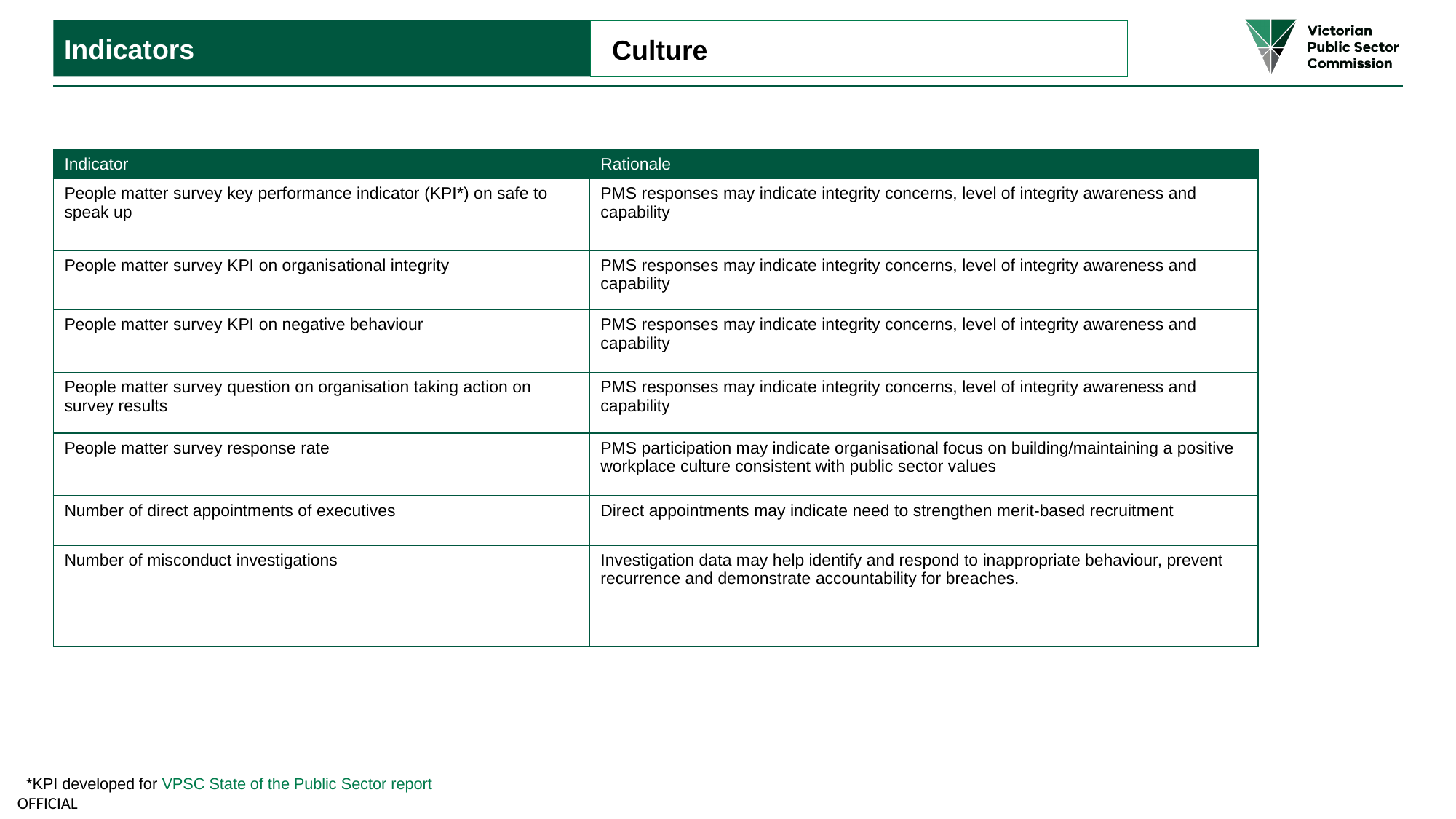

Indicators

Culture

| Indicator | Rationale |
| --- | --- |
| People matter survey key performance indicator (KPI\*) on safe to speak up | PMS responses may indicate integrity concerns, level of integrity awareness and capability |
| People matter survey KPI on organisational integrity | PMS responses may indicate integrity concerns, level of integrity awareness and capability |
| People matter survey KPI on negative behaviour | PMS responses may indicate integrity concerns, level of integrity awareness and capability |
| People matter survey question on organisation taking action on survey results | PMS responses may indicate integrity concerns, level of integrity awareness and capability |
| People matter survey response rate | PMS participation may indicate organisational focus on building/maintaining a positive workplace culture consistent with public sector values |
| Number of direct appointments of executives | Direct appointments may indicate need to strengthen merit-based recruitment |
| Number of misconduct investigations | Investigation data may help identify and respond to inappropriate behaviour, prevent recurrence and demonstrate accountability for breaches. |
*KPI developed for VPSC State of the Public Sector report